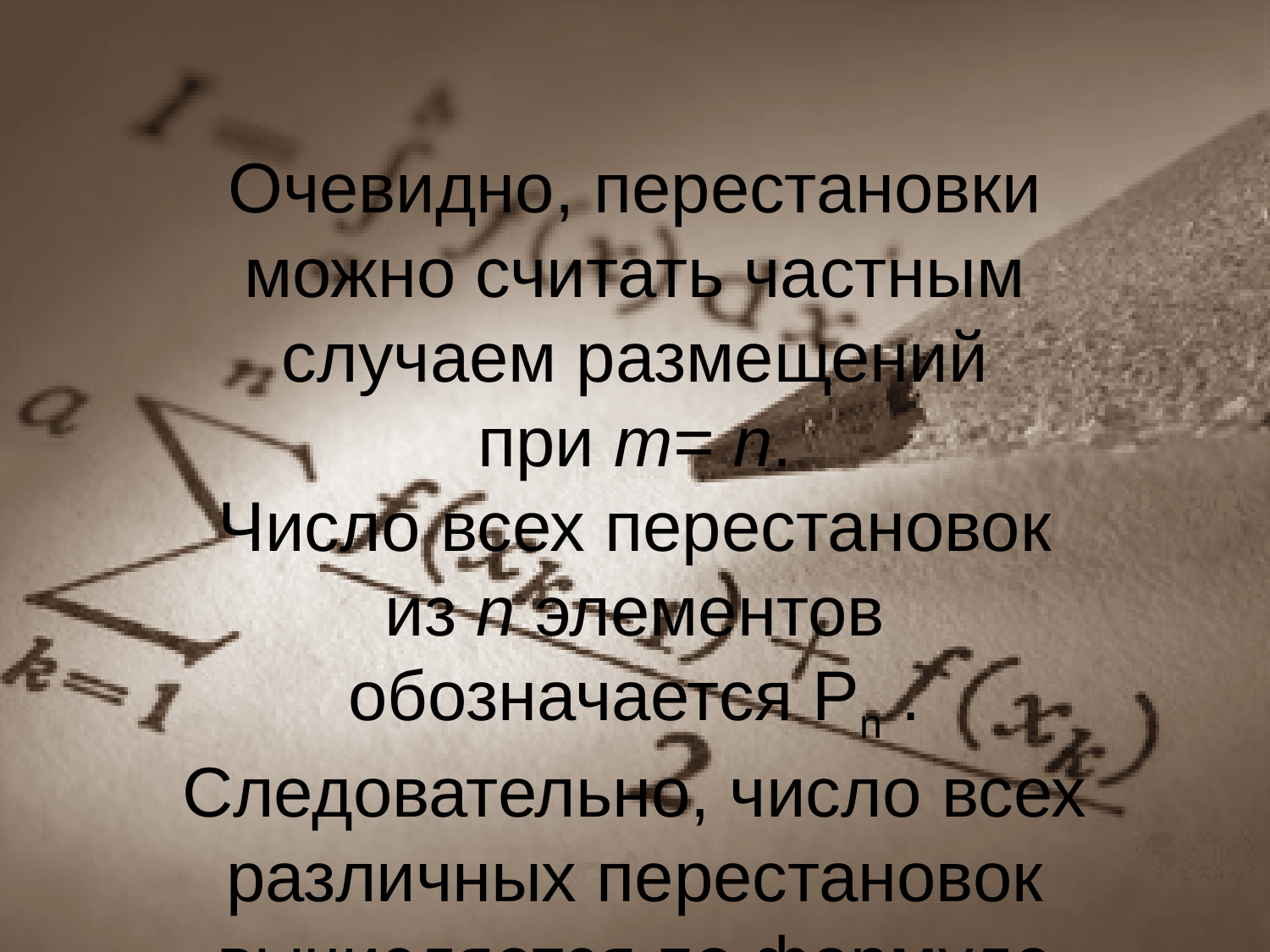

Очевидно, перестановки можно считать частным случаем размещений при m= n.
Число всех перестановок из n элементов обозначается Pn . Следовательно, число всех различных перестановок вычисляется по формуле
Pn = n(n-1)……2*1=n!